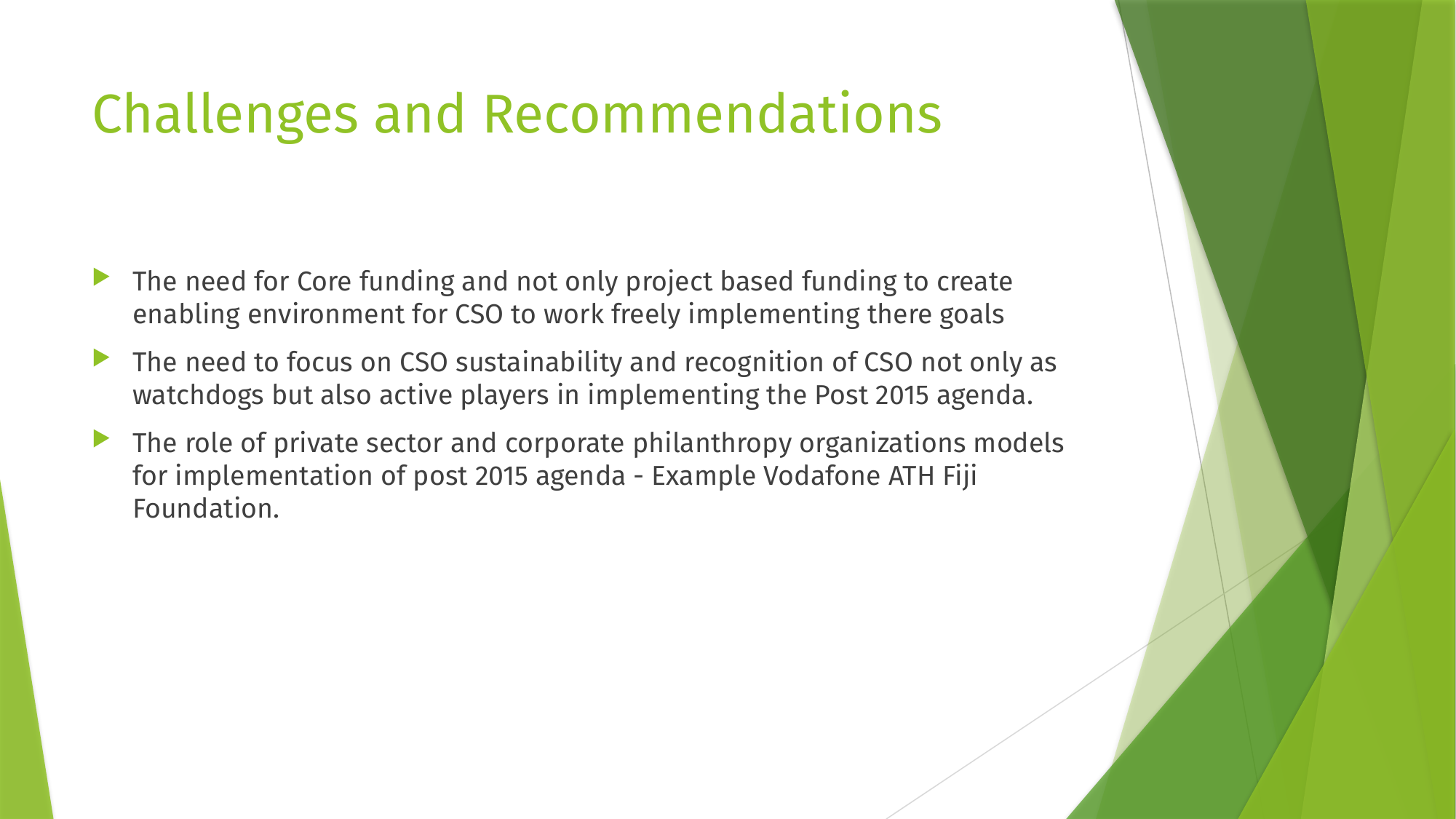

# Challenges and Recommendations
The need for Core funding and not only project based funding to create enabling environment for CSO to work freely implementing there goals
The need to focus on CSO sustainability and recognition of CSO not only as watchdogs but also active players in implementing the Post 2015 agenda.
The role of private sector and corporate philanthropy organizations models for implementation of post 2015 agenda - Example Vodafone ATH Fiji Foundation.